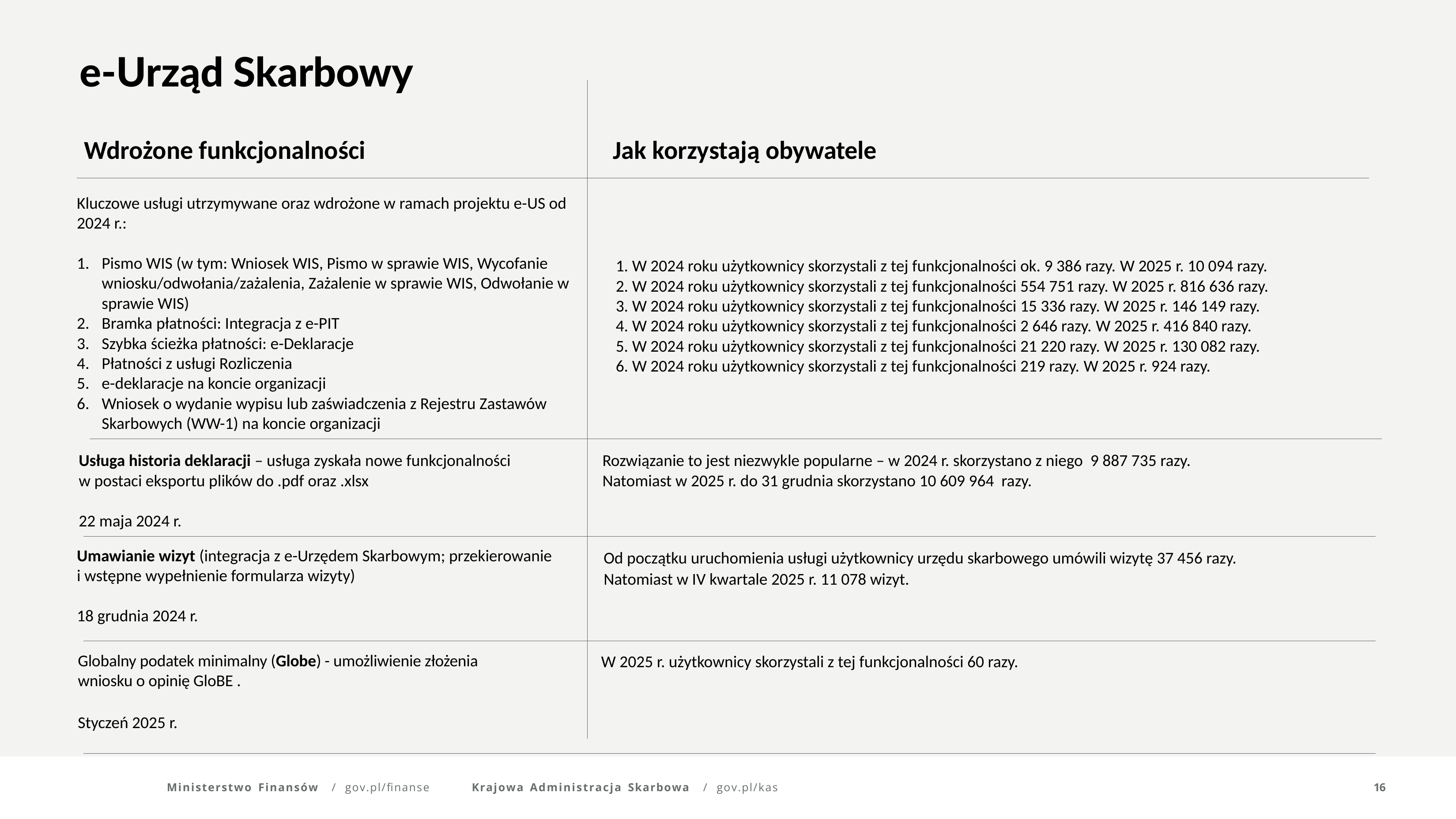

e-Urząd Skarbowy
Wdrożone funkcjonalności
Jak korzystają obywatele

Kluczowe usługi utrzymywane oraz wdrożone w ramach projektu e-US od 2024 r.:

Pismo WIS (w tym: Wniosek WIS, Pismo w sprawie WIS, Wycofanie wniosku/odwołania/zażalenia, Zażalenie w sprawie WIS, Odwołanie w sprawie WIS)
Bramka płatności: Integracja z e-PIT
Szybka ścieżka płatności: e-Deklaracje
Płatności z usługi Rozliczenia
e-deklaracje na koncie organizacji
Wniosek o wydanie wypisu lub zaświadczenia z Rejestru Zastawów Skarbowych (WW-1) na koncie organizacji
1. W 2024 roku użytkownicy skorzystali z tej funkcjonalności ok. 9 386 razy. W 2025 r. 10 094 razy.
2. W 2024 roku użytkownicy skorzystali z tej funkcjonalności 554 751 razy. W 2025 r. 816 636 razy.
3. W 2024 roku użytkownicy skorzystali z tej funkcjonalności 15 336 razy. W 2025 r. 146 149 razy.
4. W 2024 roku użytkownicy skorzystali z tej funkcjonalności 2 646 razy. W 2025 r. 416 840 razy.
5. W 2024 roku użytkownicy skorzystali z tej funkcjonalności 21 220 razy. W 2025 r. 130 082 razy.
6. W 2024 roku użytkownicy skorzystali z tej funkcjonalności 219 razy. W 2025 r. 924 razy.

Rozwiązanie to jest niezwykle popularne – w 2024 r. skorzystano z niego  9 887 735 razy.
Natomiast w 2025 r. do 31 grudnia skorzystano 10 609 964  razy.
Usługa historia deklaracji – usługa zyskała nowe funkcjonalności
w postaci eksportu plików do .pdf oraz .xlsx

22 maja 2024 r.

Umawianie wizyt (integracja z e-Urzędem Skarbowym; przekierowanie i wstępne wypełnienie formularza wizyty)

18 grudnia 2024 r.
Od początku uruchomienia usługi użytkownicy urzędu skarbowego umówili wizytę 37 456 razy.
Natomiast w IV kwartale 2025 r. 11 078 wizyt.

Globalny podatek minimalny (Globe) - umożliwienie złożenia wniosku o opinię GloBE .

Styczeń 2025 r.
W 2025 r. użytkownicy skorzystali z tej funkcjonalności 60 razy.

Ministerstwo Finansów	/	gov.pl/finanse
Krajowa Administracja Skarbowa	/	gov.pl/kas
16